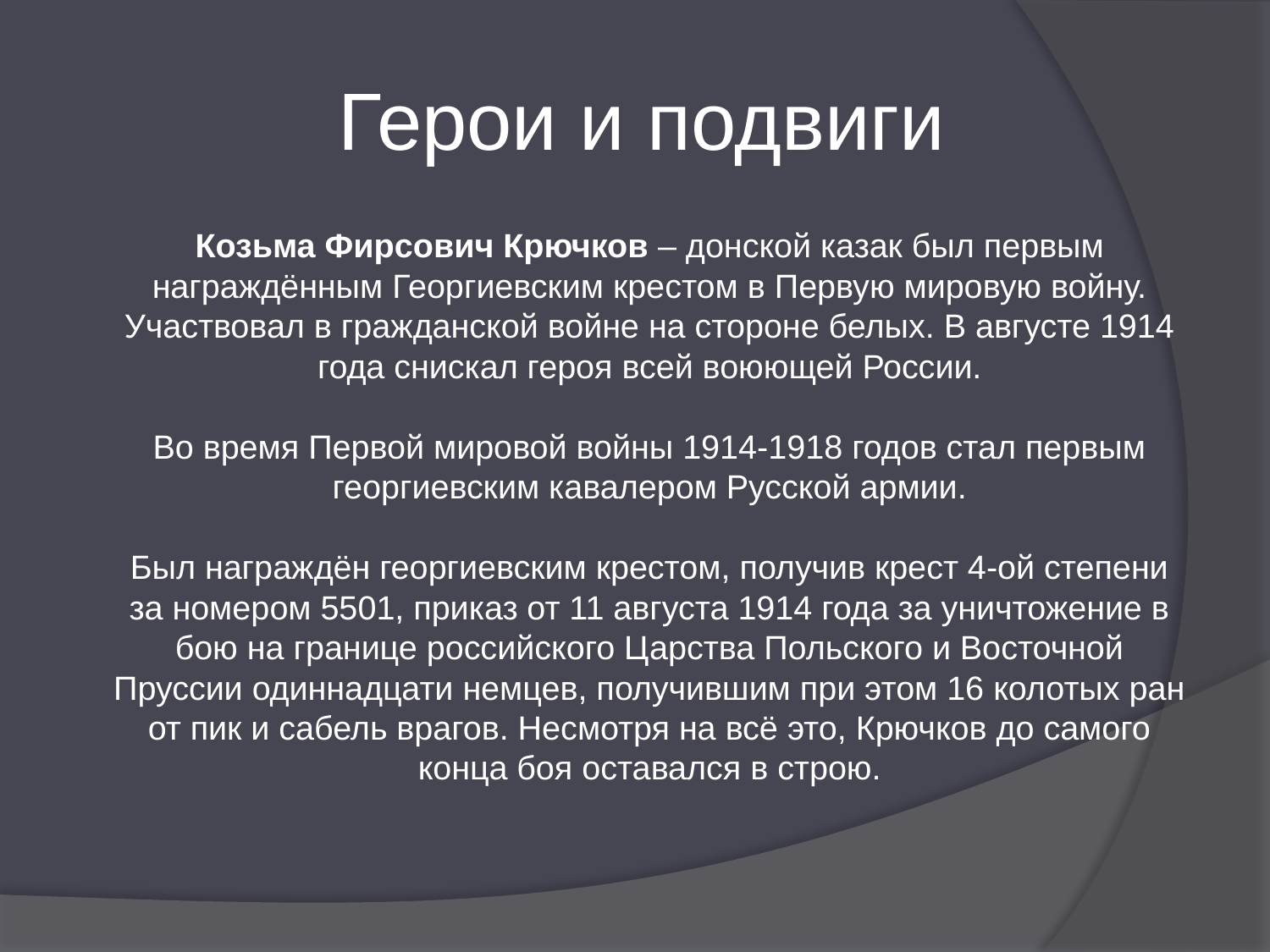

# Герои и подвиги
Козьма Фирсович Крючков – донской казак был первым награждённым Георгиевским крестом в Первую мировую войну. Участвовал в гражданской войне на стороне белых. В августе 1914 года снискал героя всей воюющей России.

Во время Первой мировой войны 1914-1918 годов стал первым георгиевским кавалером Русской армии.

Был награждён георгиевским крестом, получив крест 4-ой степени за номером 5501, приказ от 11 августа 1914 года за уничтожение в бою на границе российского Царства Польского и Восточной Пруссии одиннадцати немцев, получившим при этом 16 колотых ран от пик и сабель врагов. Несмотря на всё это, Крючков до самого конца боя оставался в строю.